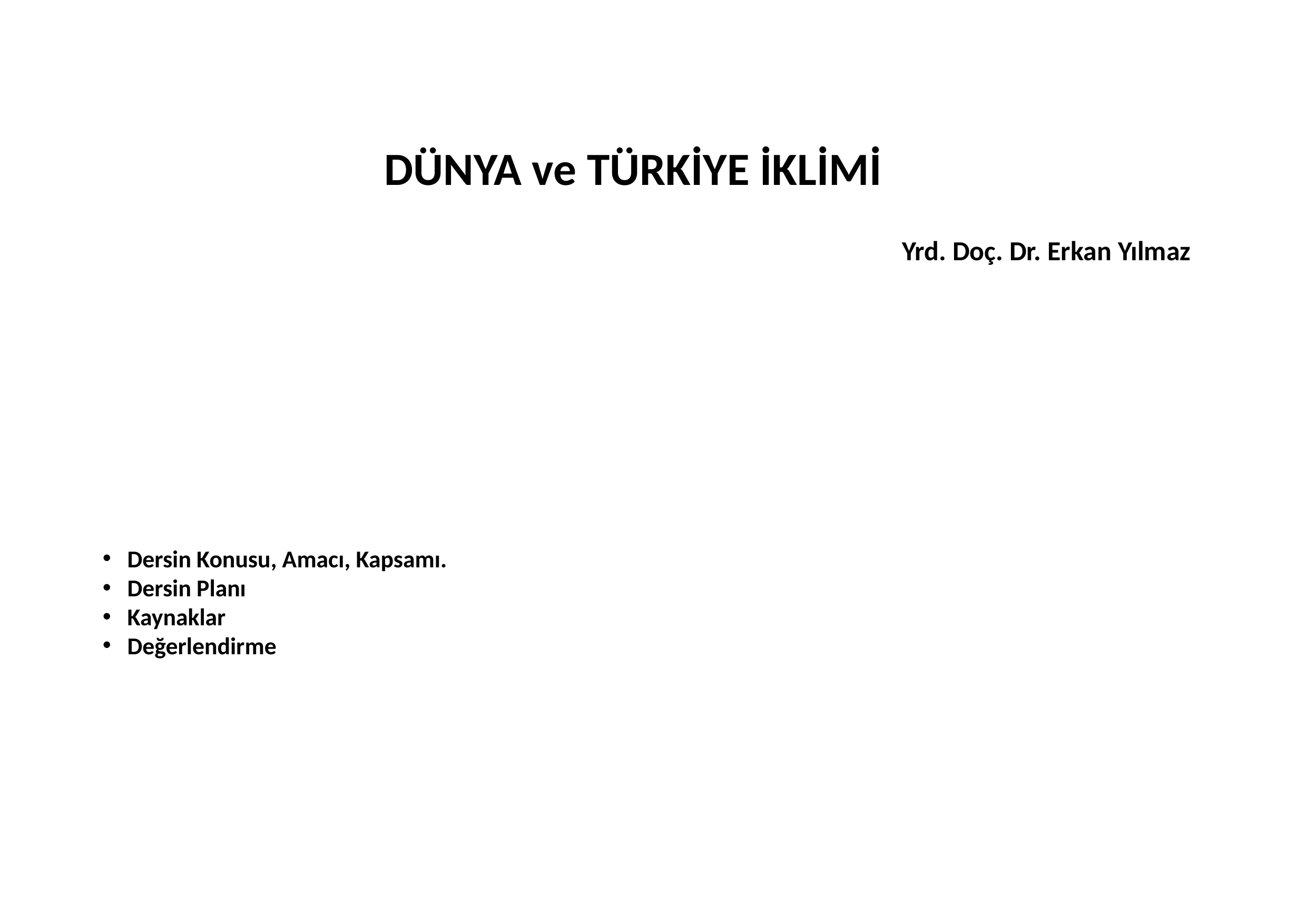

DÜNYA ve TÜRKİYE İKLİMİ
Yrd. Doç. Dr. Erkan Yılmaz
Dersin Konusu, Amacı, Kapsamı.
Dersin Planı
Kaynaklar
Değerlendirme